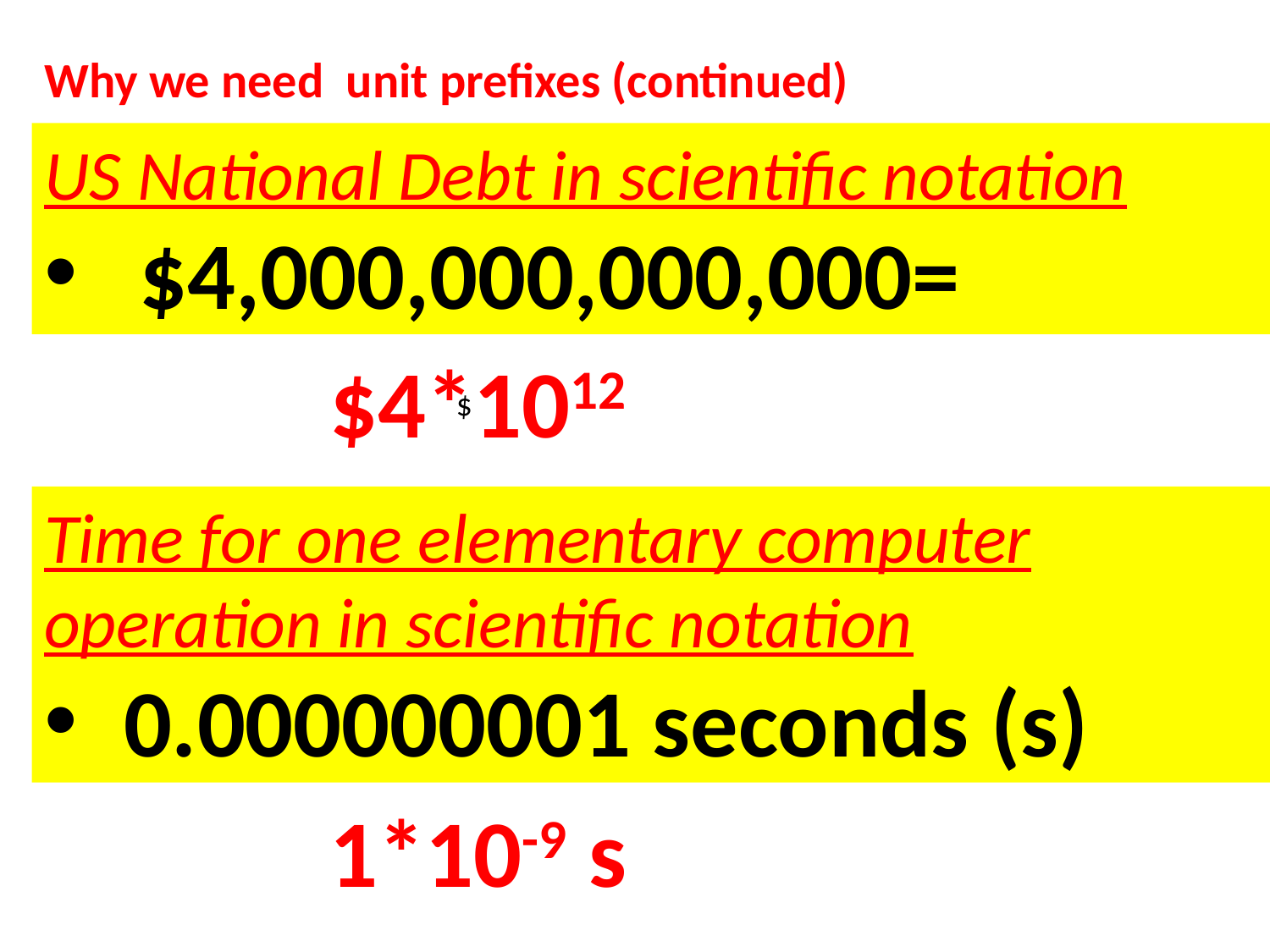

Why we need  unit prefixes (continued)
US National Debt in scientific notation
$4,000,000,000,000=
$4*1012
$
Time for one elementary computer operation in scientific notation
0.000000001 seconds (s)
1*10-9 s